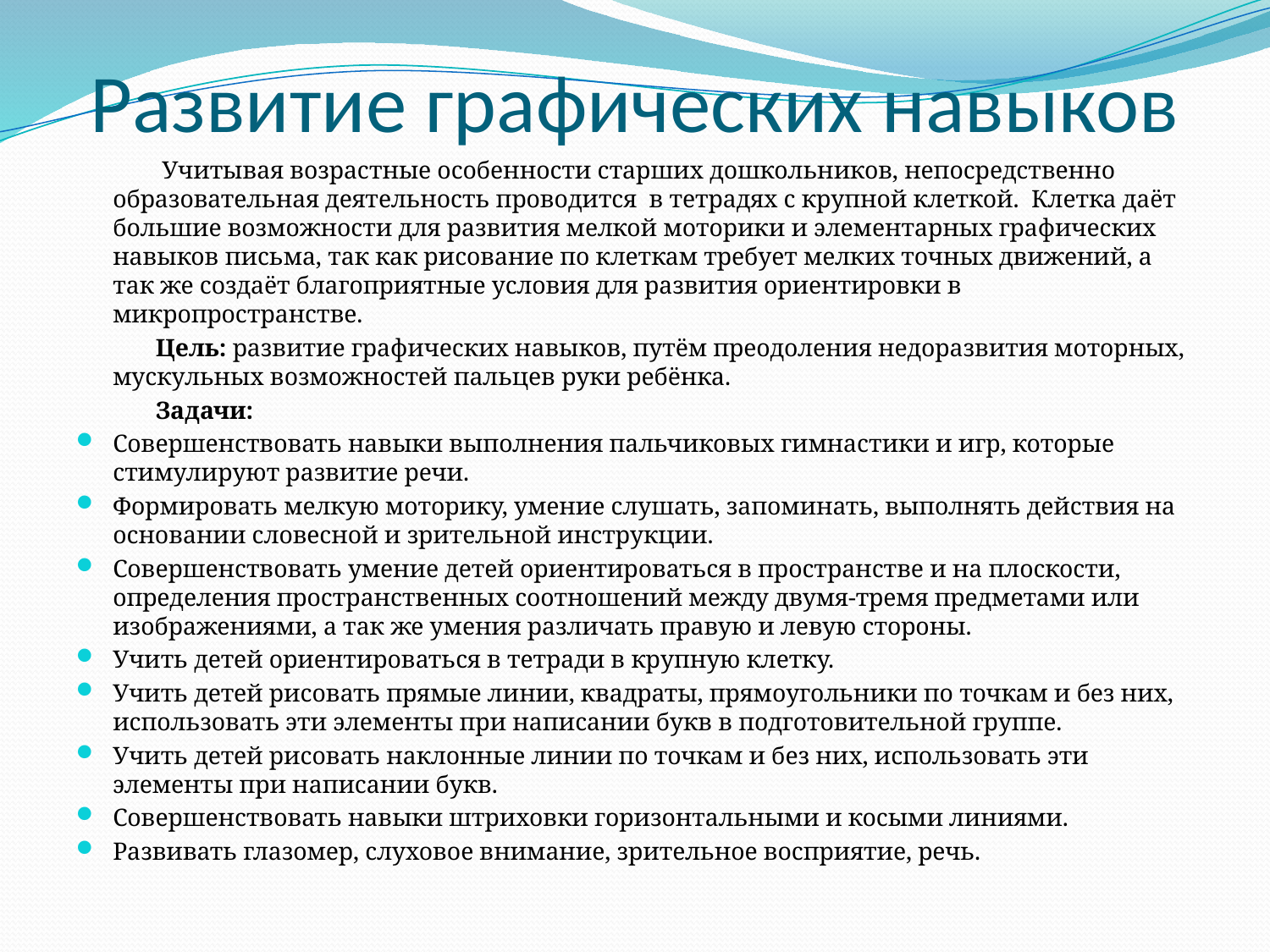

# Развитие графических навыков
              Учитывая возрастные особенности старших дошкольников, непосредственно образовательная деятельность проводится  в тетрадях с крупной клеткой.  Клетка даёт большие возможности для развития мелкой моторики и элементарных графических навыков письма, так как рисование по клеткам требует мелких точных движений, а так же создаёт благоприятные условия для развития ориентировки в микропространстве.
             Цель: развитие графических навыков, путём преодоления недоразвития моторных, мускульных возможностей пальцев руки ребёнка.
             Задачи:
Совершенствовать навыки выполнения пальчиковых гимнастики и игр, которые стимулируют развитие речи.
Формировать мелкую моторику, умение слушать, запоминать, выполнять действия на основании словесной и зрительной инструкции.
Совершенствовать умение детей ориентироваться в пространстве и на плоскости, определения пространственных соотношений между двумя-тремя предметами или изображениями, а так же умения различать правую и левую стороны.
Учить детей ориентироваться в тетради в крупную клетку.
Учить детей рисовать прямые линии, квадраты, прямоугольники по точкам и без них, использовать эти элементы при написании букв в подготовительной группе.
Учить детей рисовать наклонные линии по точкам и без них, использовать эти элементы при написании букв.
Совершенствовать навыки штриховки горизонтальными и косыми линиями.
Развивать глазомер, слуховое внимание, зрительное восприятие, речь.